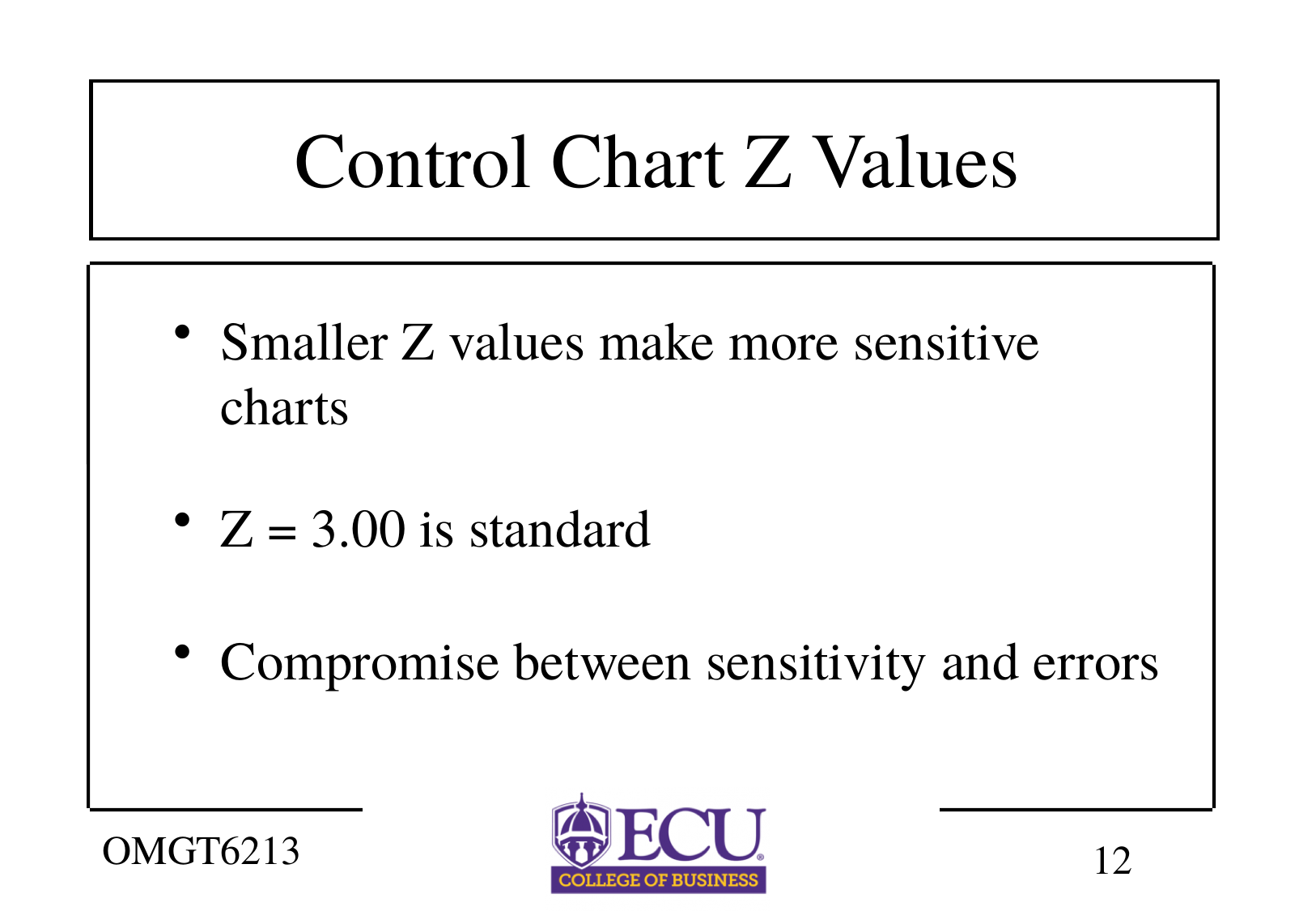

# Control Chart Z Values
Smaller Z values make more sensitive charts

Z = 3.00 is standard

Compromise between sensitivity and errors